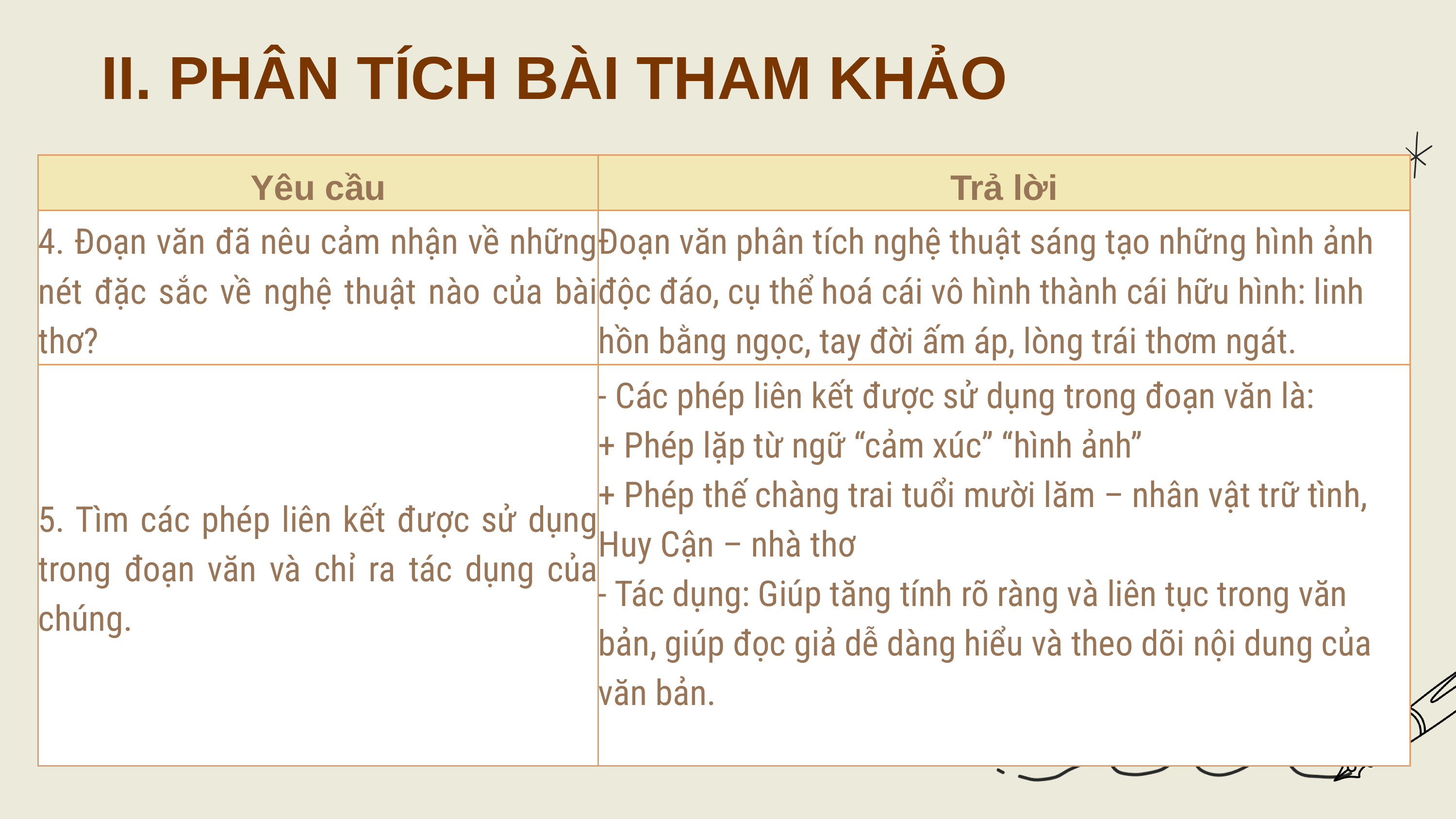

II. PHÂN TÍCH BÀI THAM KHẢO

| Yêu cầu | Trả lời |
| --- | --- |
| 4. Đoạn văn đã nêu cảm nhận về những nét đặc sắc về nghệ thuật nào của bài thơ? | Đoạn văn phân tích nghệ thuật sáng tạo những hình ảnh độc đáo, cụ thể hoá cái vô hình thành cái hữu hình: linh hồn bằng ngọc, tay đời ấm áp, lòng trái thơm ngát. |
| 5. Tìm các phép liên kết được sử dụng trong đoạn văn và chỉ ra tác dụng của chúng. | - Các phép liên kết được sử dụng trong đoạn văn là: + Phép lặp từ ngữ “cảm xúc” “hình ảnh” + Phép thế chàng trai tuổi mười lăm – nhân vật trữ tình, Huy Cận – nhà thơ - Tác dụng: Giúp tăng tính rõ ràng và liên tục trong văn bản, giúp đọc giả dễ dàng hiểu và theo dõi nội dung của văn bản. |